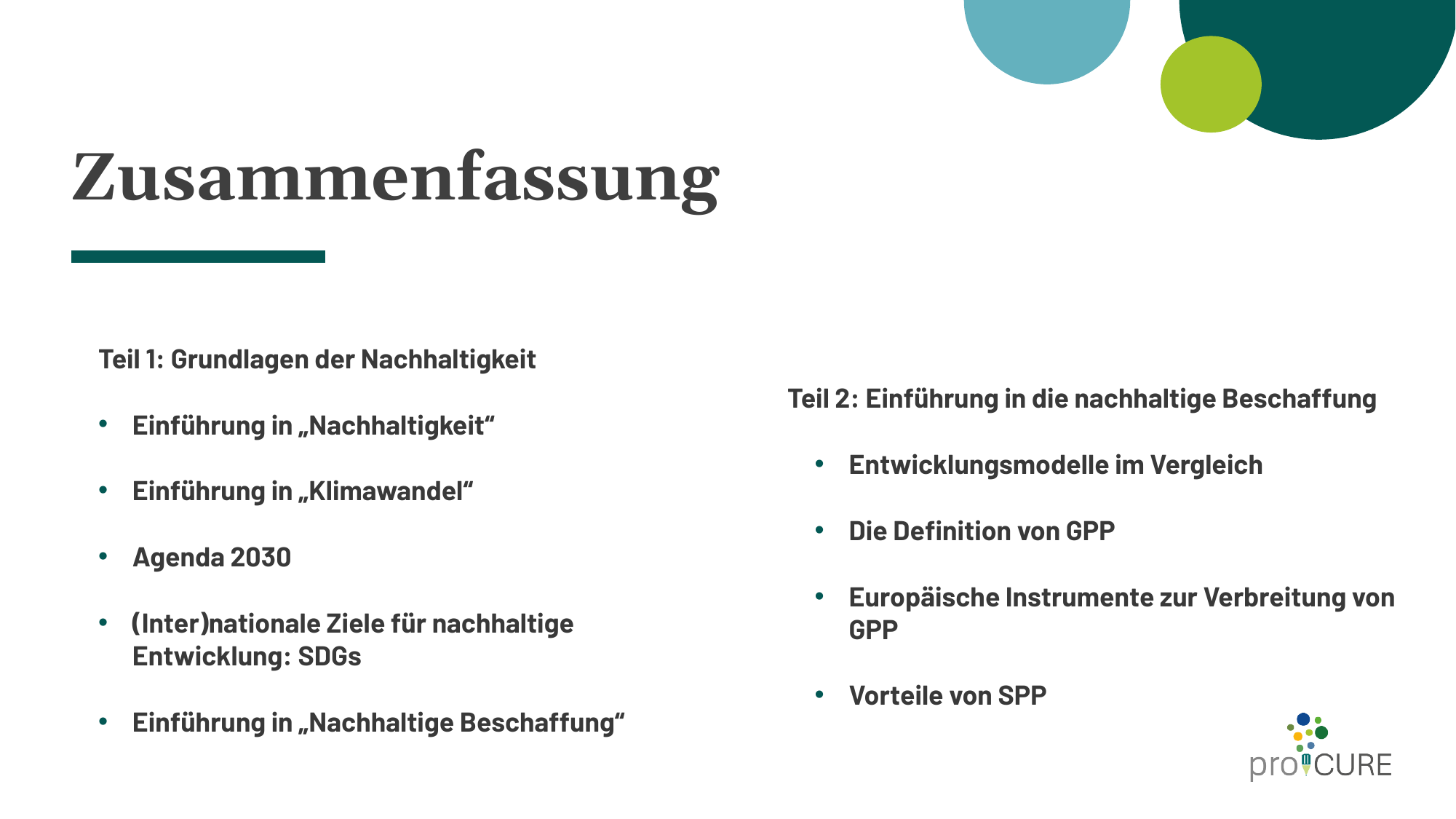

# Zusammenfassung
Teil 1: Grundlagen der Nachhaltigkeit
Einführung in „Nachhaltigkeit“
Einführung in „Klimawandel“
Agenda 2030
(Inter)nationale Ziele für nachhaltige Entwicklung: SDGs
Einführung in „Nachhaltige Beschaffung“

Teil 2: Einführung in die nachhaltige Beschaffung
Entwicklungsmodelle im Vergleich
Die Definition von GPP
Europäische Instrumente zur Verbreitung von GPP
Vorteile von SPP